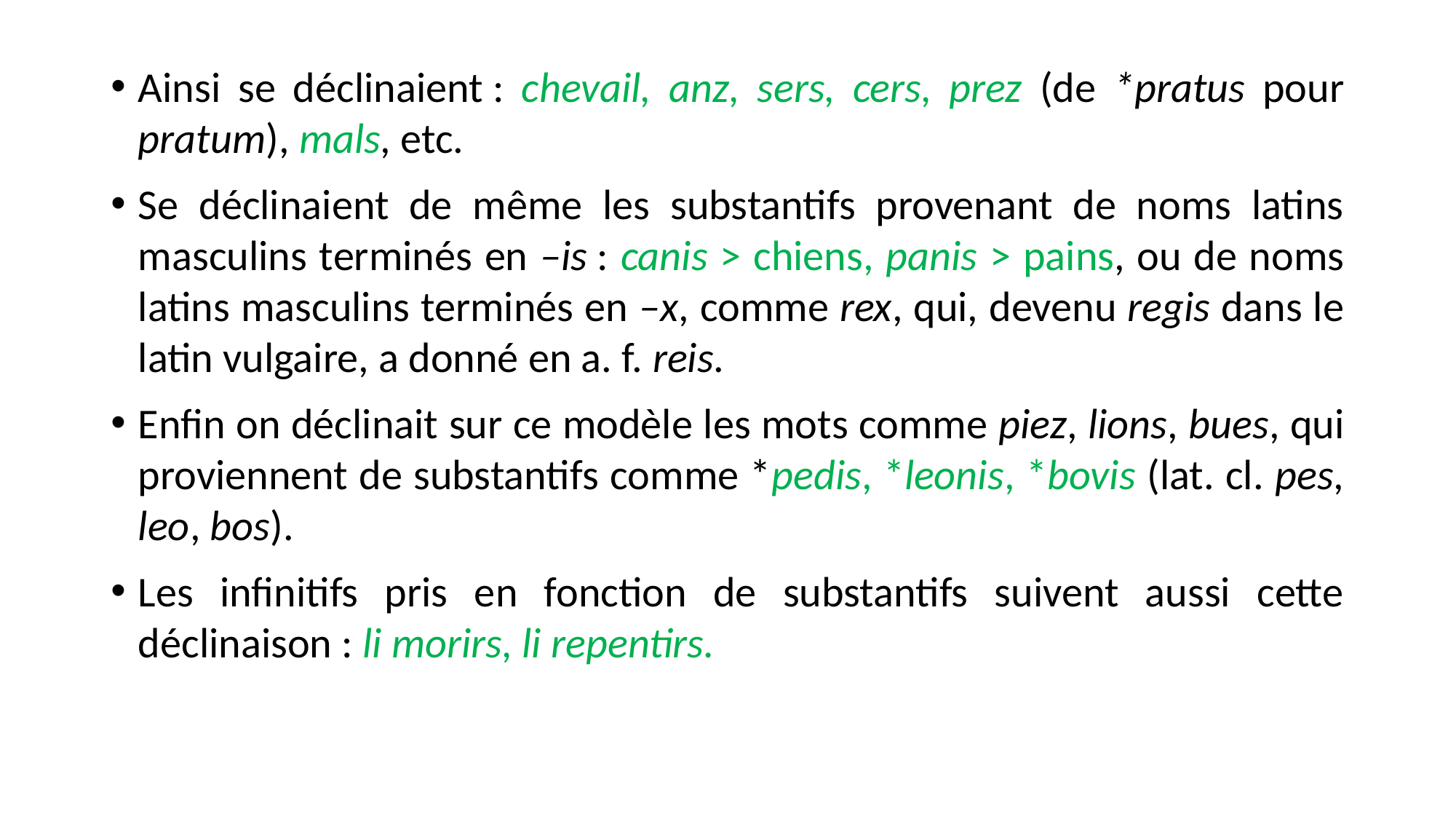

Ainsi se déclinaient : chevail, anz, sers, cers, prez (de *pratus pour pratum), mals, etc.
Se déclinaient de même les substantifs provenant de noms latins masculins terminés en –is : canis > chiens, panis > pains, ou de noms latins masculins terminés en –x, comme rex, qui, devenu regis dans le latin vulgaire, a donné en a. f. reis.
Enfin on déclinait sur ce modèle les mots comme piez, lions, bues, qui proviennent de substantifs comme *pedis, *leonis, *bovis (lat. cl. pes, leo, bos).
Les infinitifs pris en fonction de substantifs suivent aussi cette déclinaison : li morirs, li repentirs.